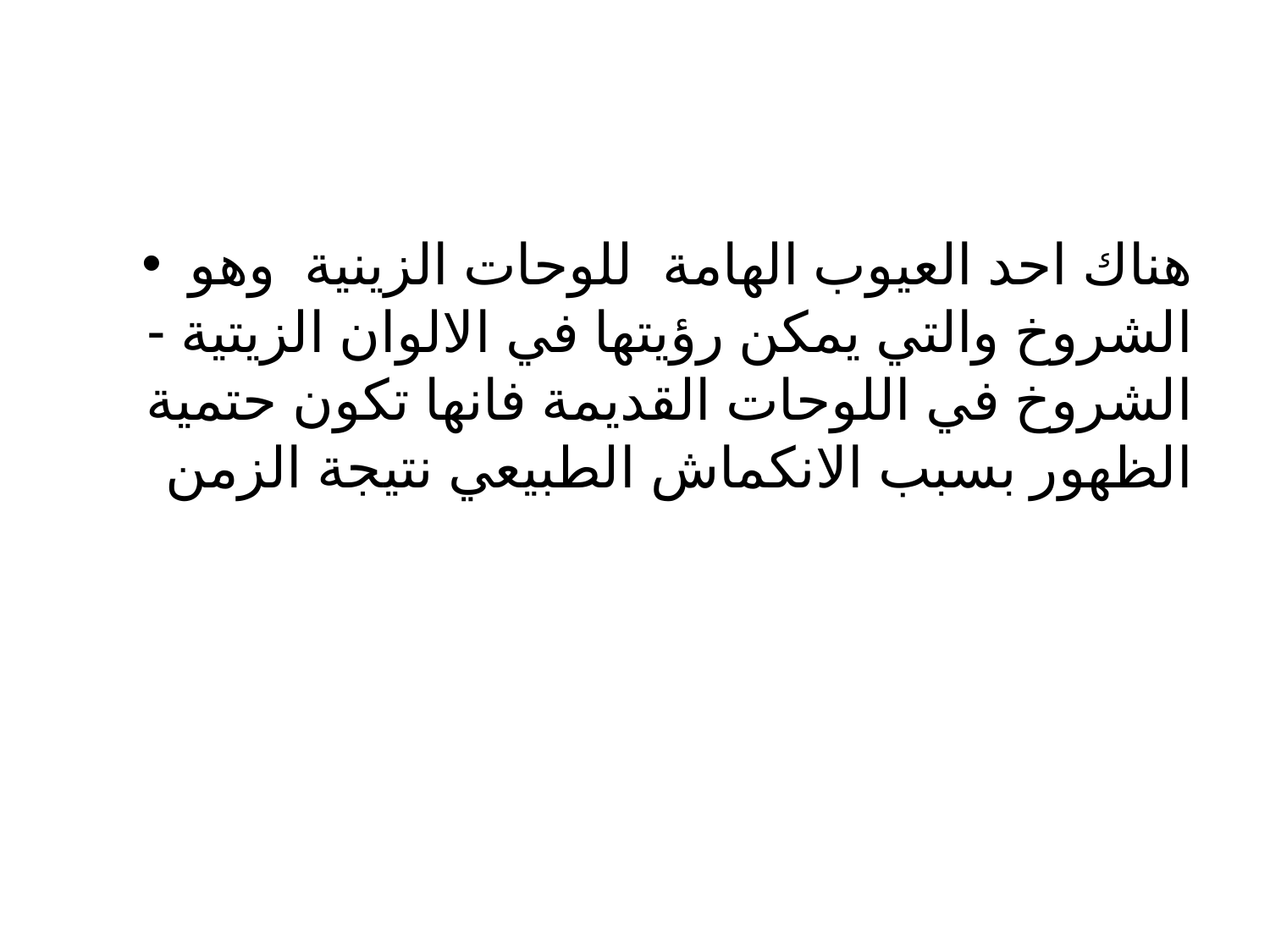

#
هناك احد العيوب الهامة  للوحات الزينية  وهو الشروخ والتي يمكن رؤيتها في الالوان الزيتية - الشروخ في اللوحات القديمة فانها تكون حتمية الظهور بسبب الانكماش الطبيعي نتيجة الزمن